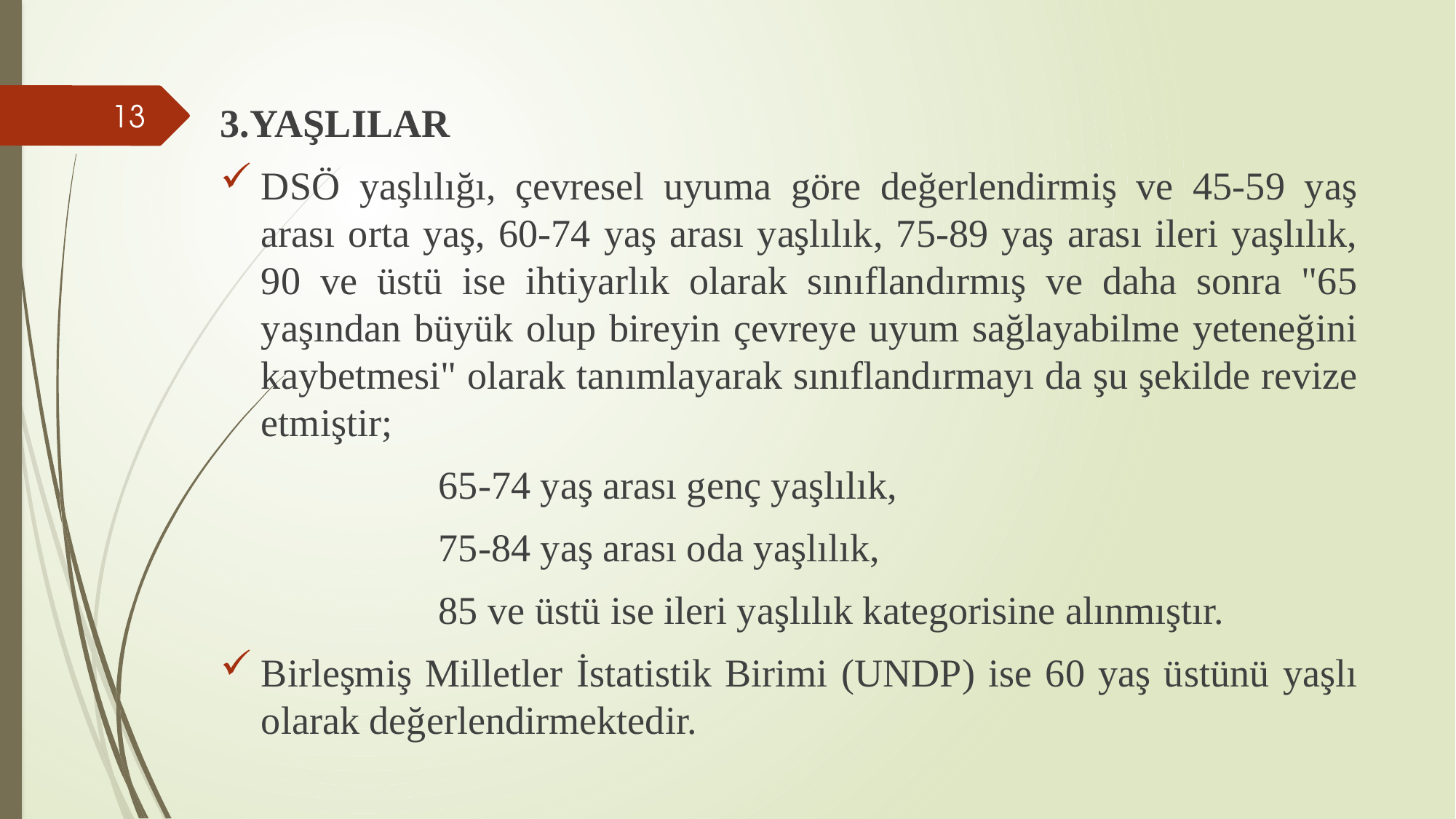

#
3.YAŞLILAR
DSÖ yaşlılığı, çevresel uyuma göre değerlendirmiş ve 45-59 yaş arası orta yaş, 60-74 yaş arası yaşlılık, 75-89 yaş arası ileri yaşlılık, 90 ve üstü ise ihtiyarlık olarak sınıflandırmış ve daha sonra "65 yaşından büyük olup bireyin çevreye uyum sağlayabilme yeteneğini kaybetmesi" olarak tanımlayarak sınıflandırmayı da şu şekilde revize etmiştir;
		65-74 yaş arası genç yaşlılık,
		75-84 yaş arası oda yaşlılık,
	 	85 ve üstü ise ileri yaşlılık kategorisine alınmıştır.
Birleşmiş Milletler İstatistik Birimi (UNDP) ise 60 yaş üstünü yaşlı olarak değerlendirmektedir.
13